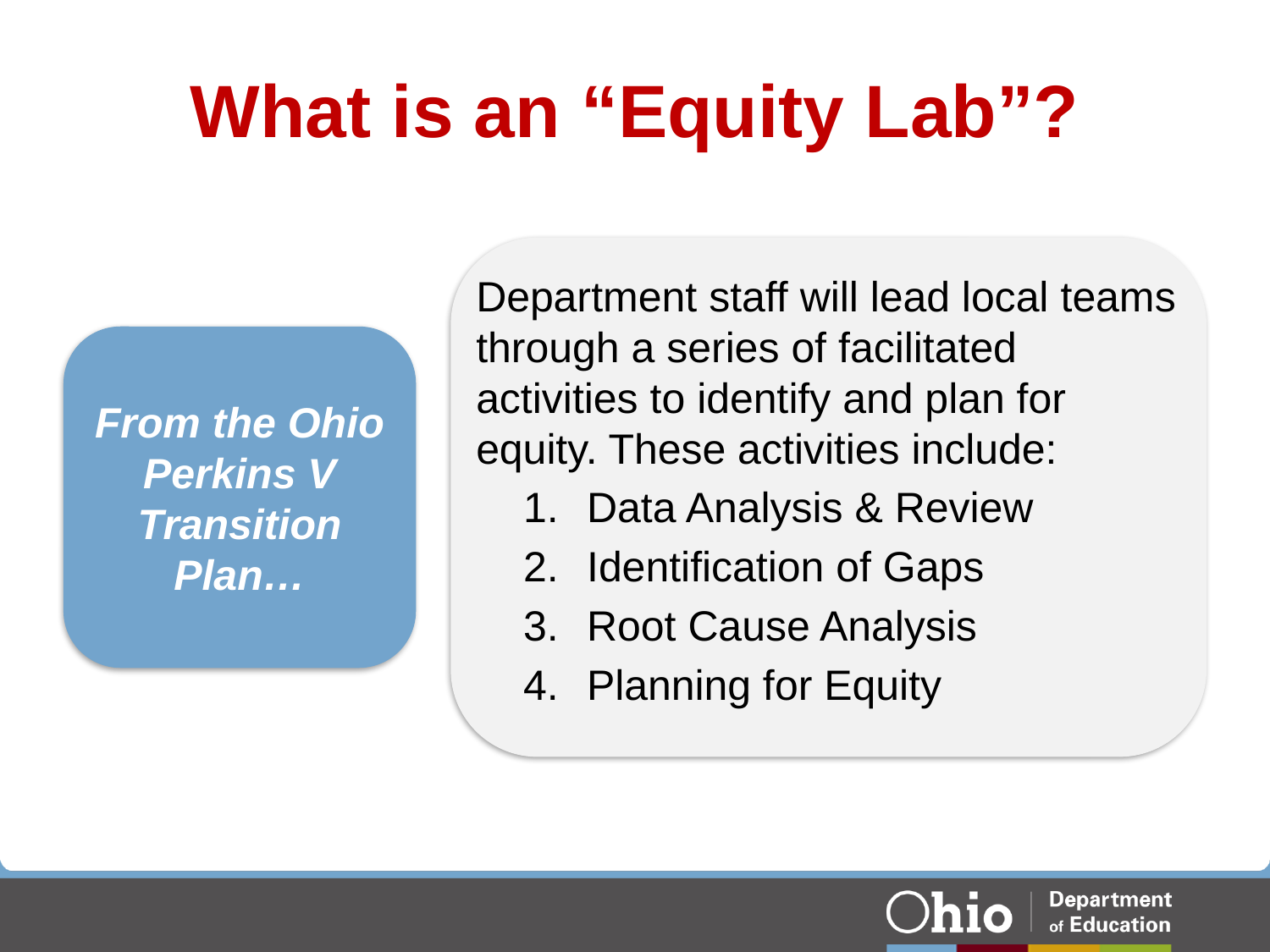

# What is an “Equity Lab”?
Department staff will lead local teams through a series of facilitated activities to identify and plan for equity. These activities include:
Data Analysis & Review
Identification of Gaps
Root Cause Analysis
Planning for Equity
From the Ohio Perkins V Transition Plan…